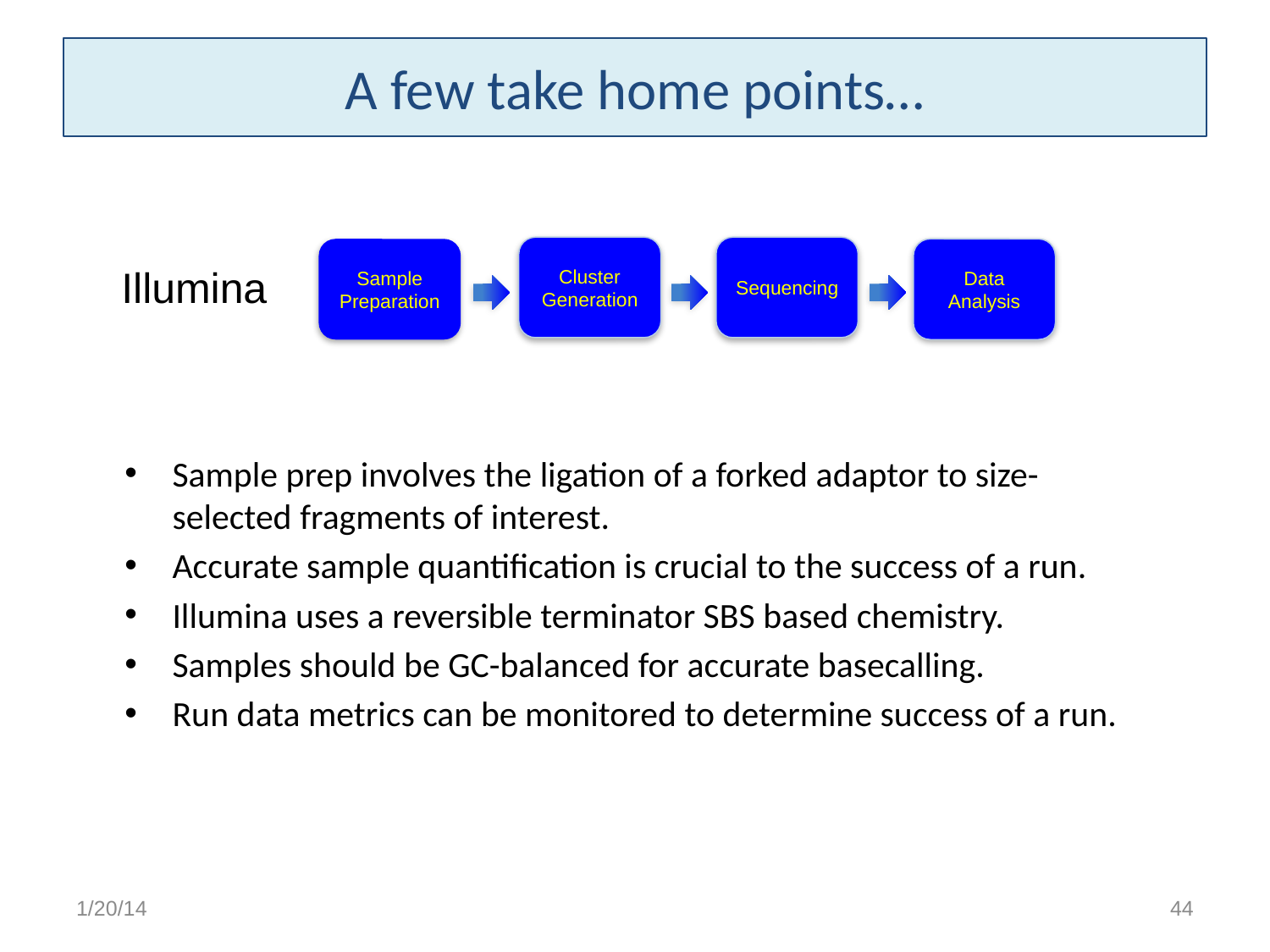

A few take home points…
Cluster
Generation
Sequencing
Sample
Preparation
Data Analysis
Illumina

Sample prep involves the ligation of a forked adaptor to size- selected fragments of interest.
Accurate sample quantification is crucial to the success of a run.
Illumina uses a reversible terminator SBS based chemistry.
Samples should be GC-balanced for accurate basecalling.
Run data metrics can be monitored to determine success of a run.

1/20/14
44